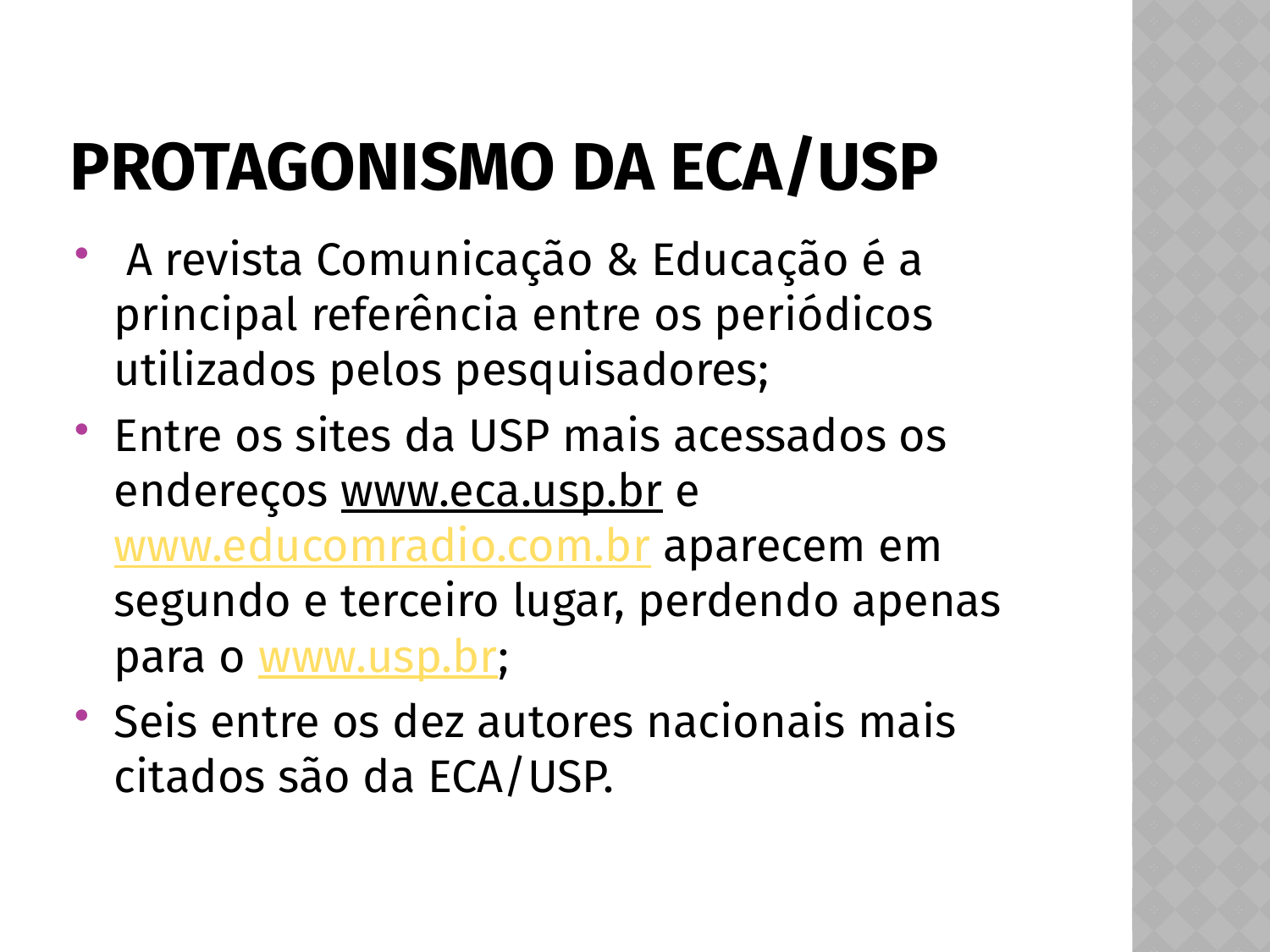

# Protagonismo da ECA/USP
 A revista Comunicação & Educação é a principal referência entre os periódicos utilizados pelos pesquisadores;
Entre os sites da USP mais acessados os endereços www.eca.usp.br e www.educomradio.com.br aparecem em segundo e terceiro lugar, perdendo apenas para o www.usp.br;
Seis entre os dez autores nacionais mais citados são da ECA/USP.